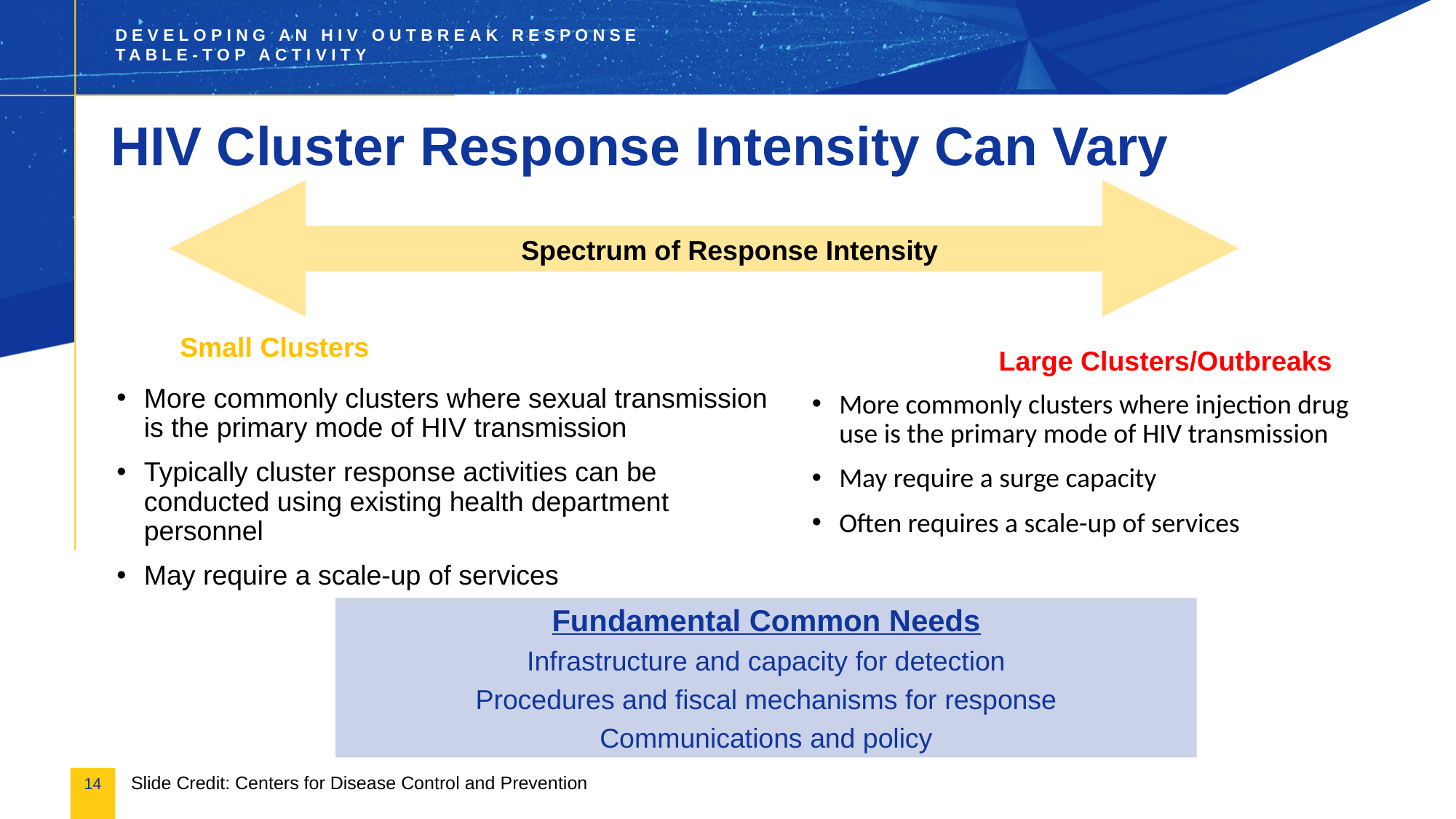

# HIV Cluster Response Intensity Can Vary
Spectrum of Response Intensity
Small Clusters
Large Clusters/Outbreaks
More commonly clusters where sexual transmission is the primary mode of HIV transmission
Typically cluster response activities can be conducted using existing health department personnel
May require a scale-up of services
More commonly clusters where injection drug use is the primary mode of HIV transmission
May require a surge capacity
Often requires a scale-up of services
Fundamental Common Needs
Infrastructure and capacity for detection
Procedures and fiscal mechanisms for response
Communications and policy
Slide Credit: Centers for Disease Control and Prevention
14